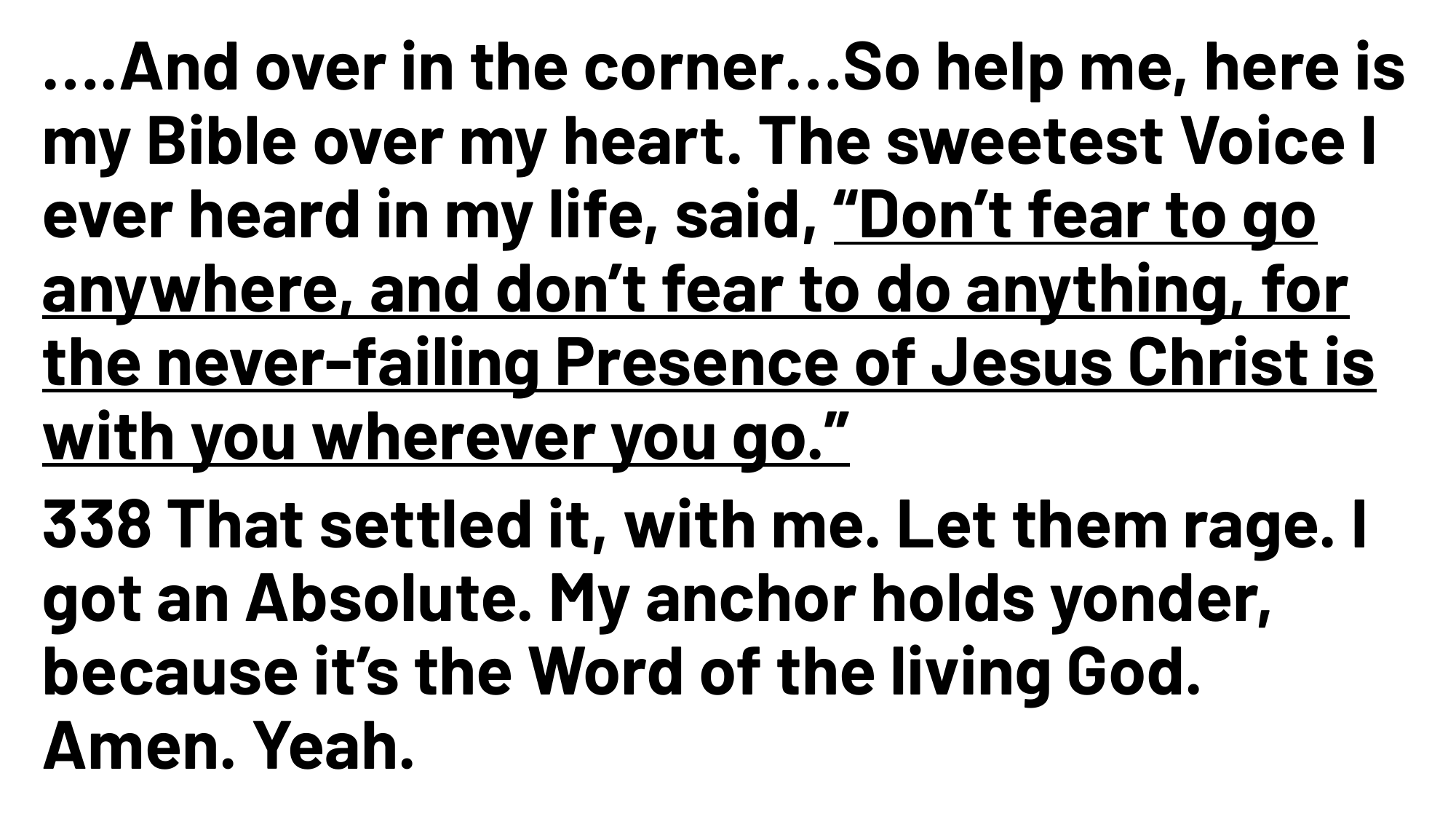

….And over in the corner…So help me, here is my Bible over my heart. The sweetest Voice I ever heard in my life, said, “Don’t fear to go anywhere, and don’t fear to do anything, for the never-failing Presence of Jesus Christ is with you wherever you go.”
338 That settled it, with me. Let them rage. I got an Absolute. My anchor holds yonder, because it’s the Word of the living God. Amen. Yeah.